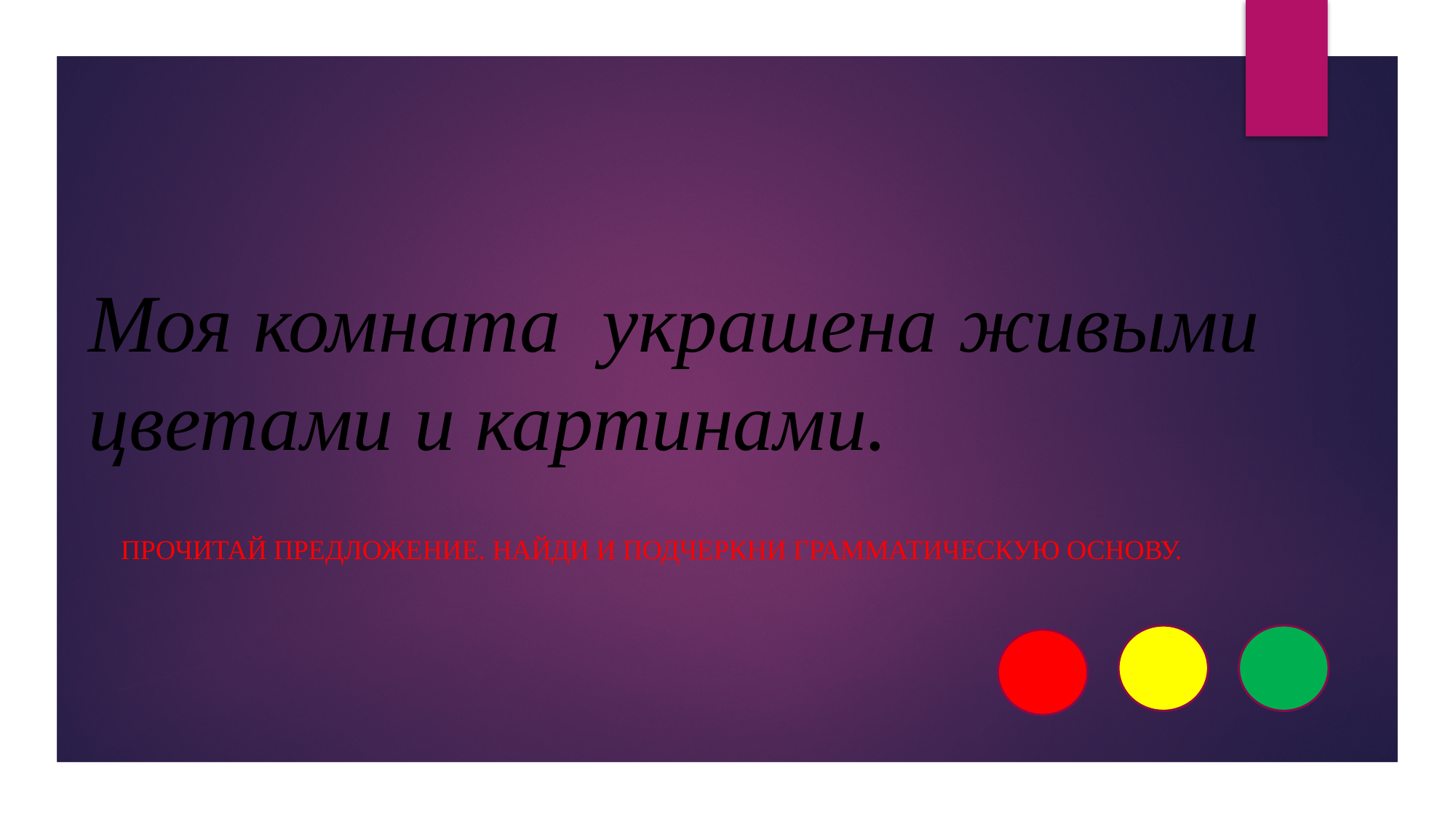

# Моя комната  украшена живыми  цветами и картинами.
Прочитай предложение. Найди и подчеркни грамматическую основу.